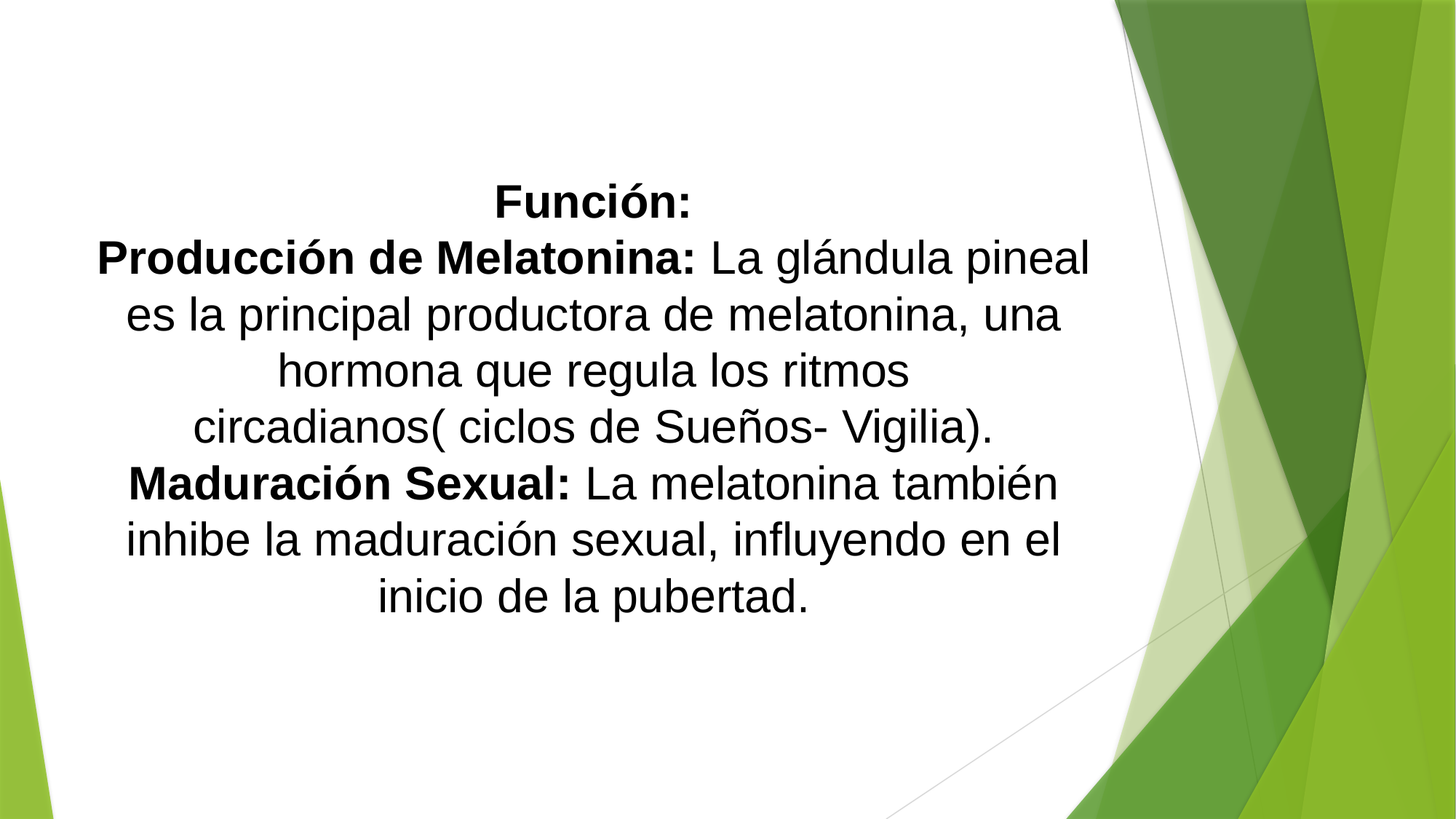

# Función: Producción de Melatonina: La glándula pineal es la principal productora de melatonina, una hormona que regula los ritmos circadianos( ciclos de Sueños- Vigilia). Maduración Sexual: La melatonina también inhibe la maduración sexual, influyendo en el inicio de la pubertad.